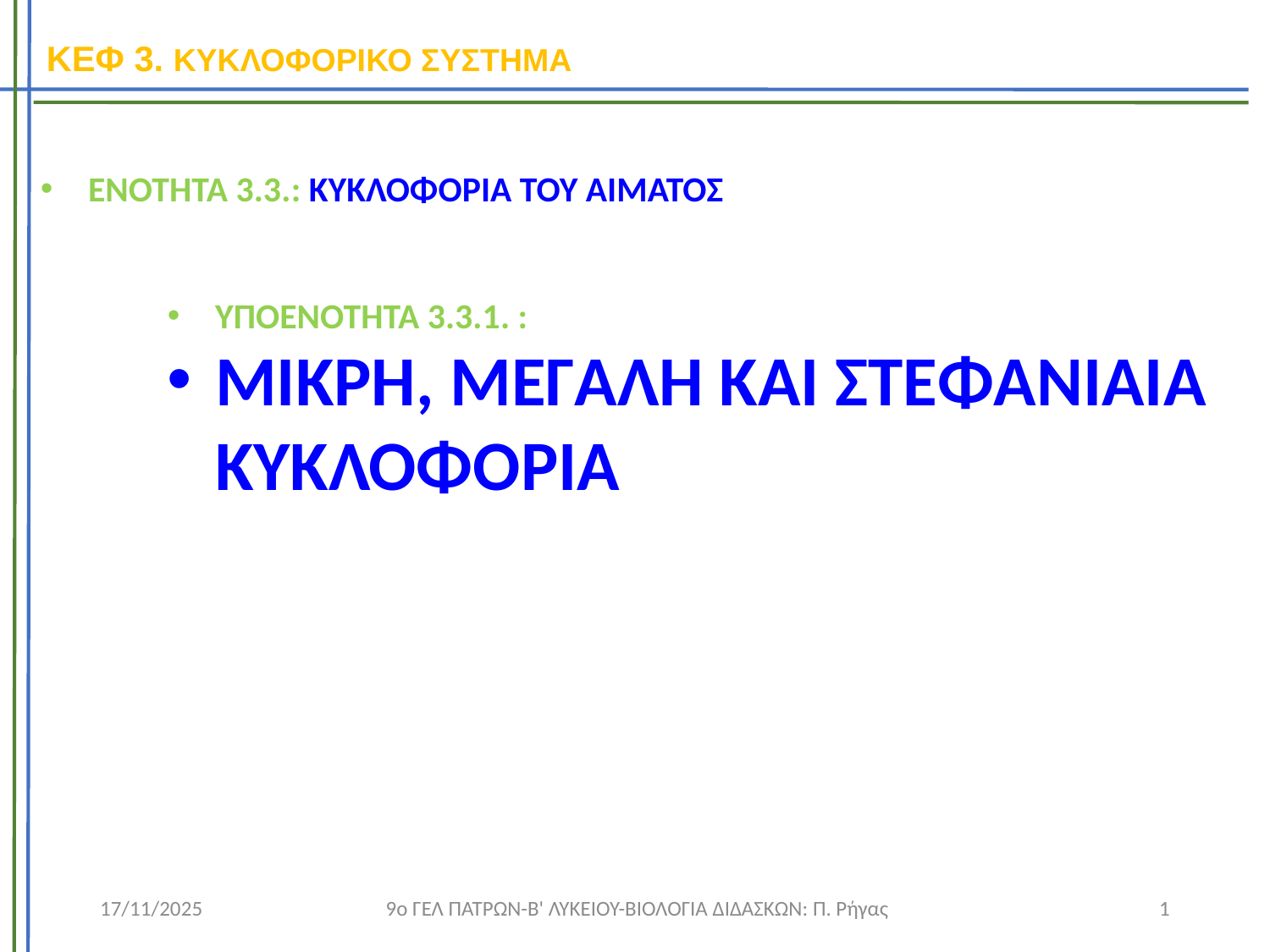

# ΚΕΦ 3. ΚΥΚΛΟΦΟΡΙΚΟ ΣΥΣΤΗΜΑ
ΕΝΟΤΗΤΑ 3.3.: ΚΥΚΛΟΦΟΡΙΑ ΤΟΥ ΑΙΜΑΤΟΣ

ΥΠΟΕΝΟΤΗΤΑ 3.3.1. :
ΜΙΚΡΗ, ΜΕΓΑΛΗ ΚΑΙ ΣΤΕΦΑΝΙΑΙΑ ΚΥΚΛΟΦΟΡΙΑ
17/11/2025
9ο ΓΕΛ ΠΑΤΡΩΝ-Β' ΛΥΚΕΙΟΥ-ΒΙΟΛΟΓΙΑ ΔΙΔΑΣΚΩΝ: Π. Ρήγας
1